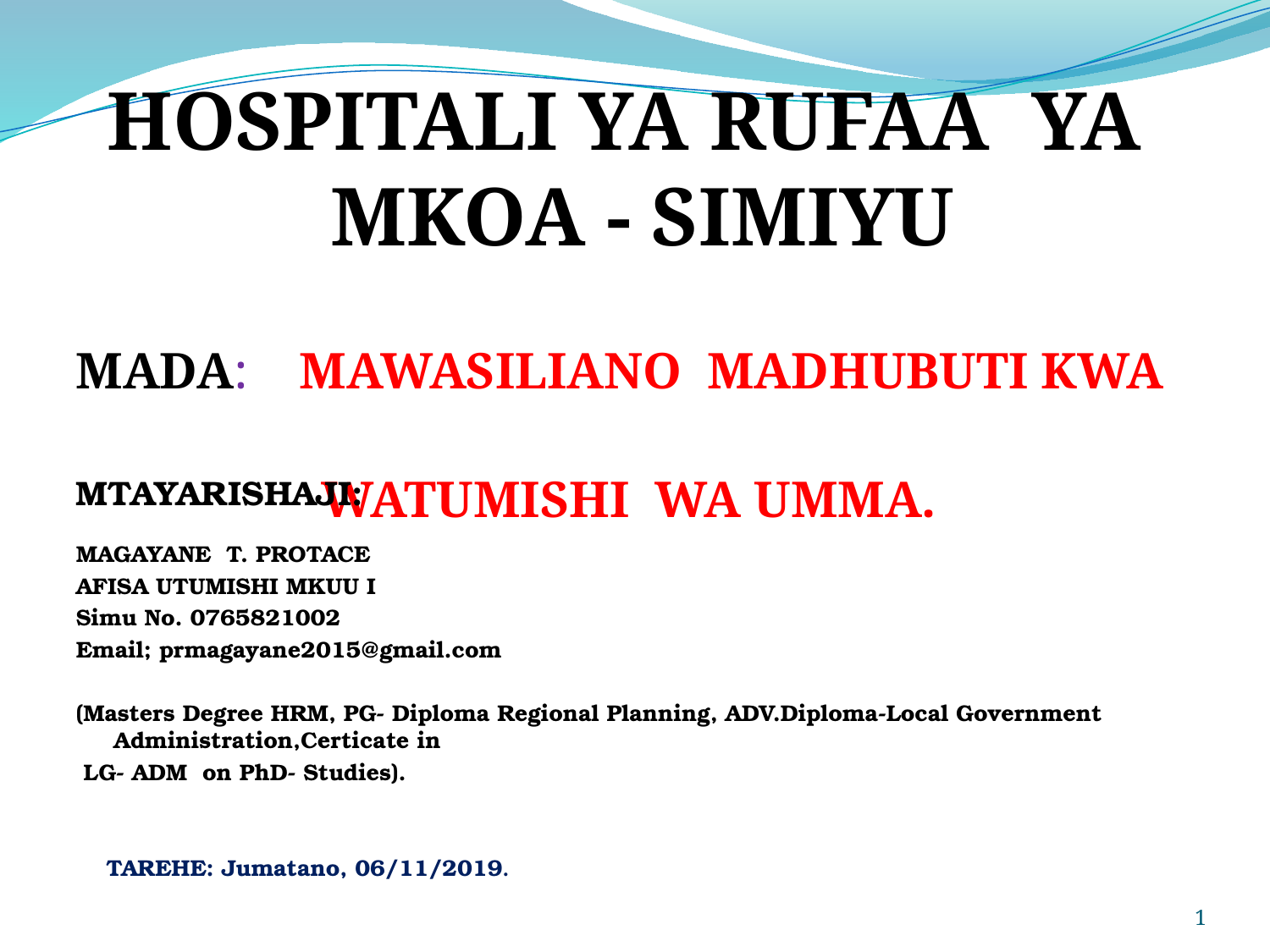

# HOSPITALI YA RUFAA  YA MKOA - SIMIYU

MADA:    MAWASILIANO  MADHUBUTI KWA
                   WATUMISHI  WA UMMA.

MTAYARISHAJI:

MAGAYANE  T. PROTACE
AFISA UTUMISHI MKUU I
Simu No. 0765821002
Email; prmagayane2015@gmail.com

(Masters Degree HRM, PG- Diploma Regional Planning, ADV.Diploma-Local Government Administration,Certicate in
 LG- ADM  on PhD- Studies).

    TAREHE: Jumatano, 06/11/2019.

1